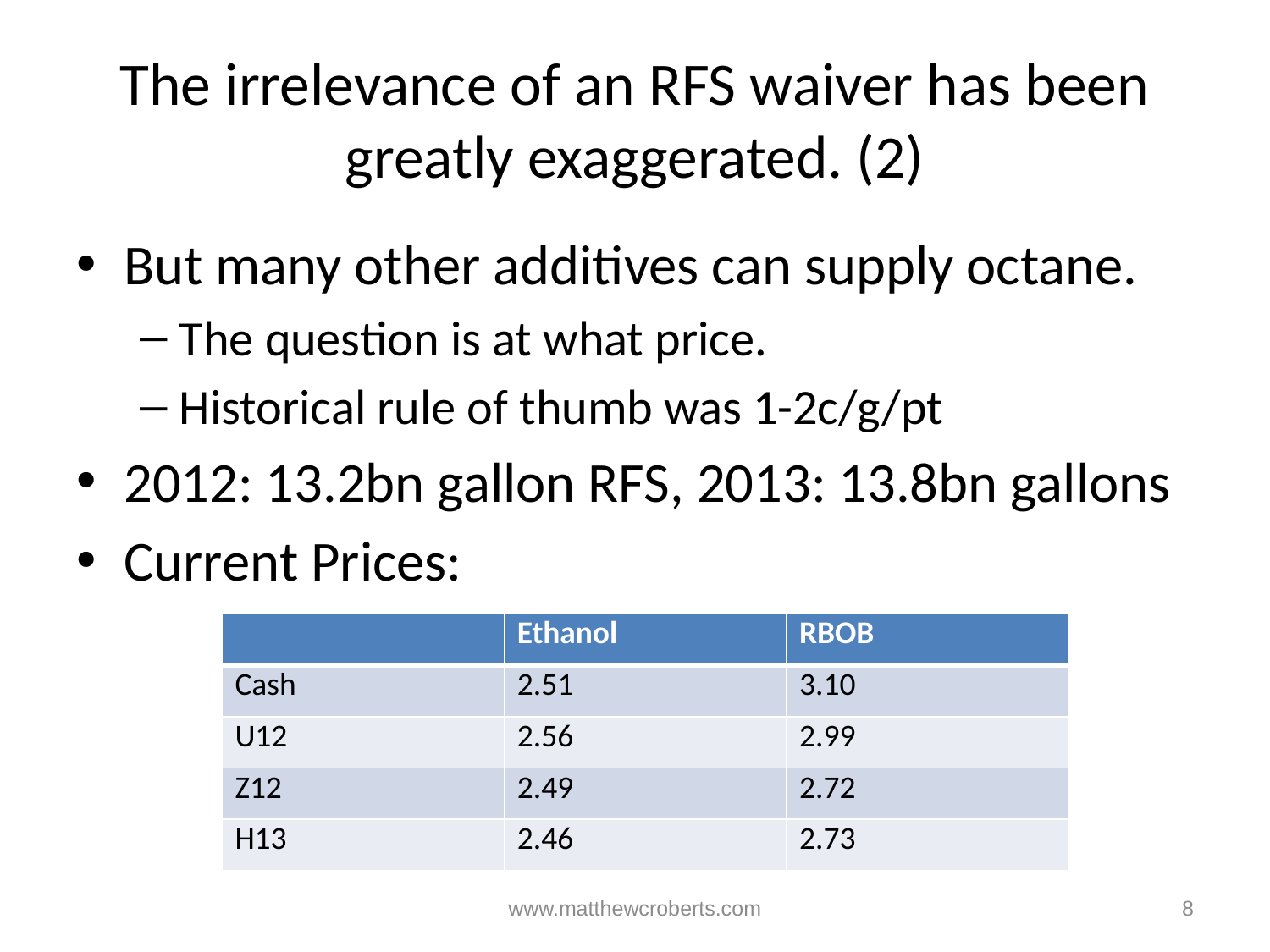

# The irrelevance of an RFS waiver has been greatly exaggerated. (2)
But many other additives can supply octane.
The question is at what price.
Historical rule of thumb was 1-2c/g/pt
2012: 13.2bn gallon RFS, 2013: 13.8bn gallons
Current Prices:
|  | Ethanol | RBOB |
| --- | --- | --- |
| Cash | 2.51 | 3.10 |
| U12 | 2.56 | 2.99 |
| Z12 | 2.49 | 2.72 |
| H13 | 2.46 | 2.73 |
www.matthewcroberts.com
8